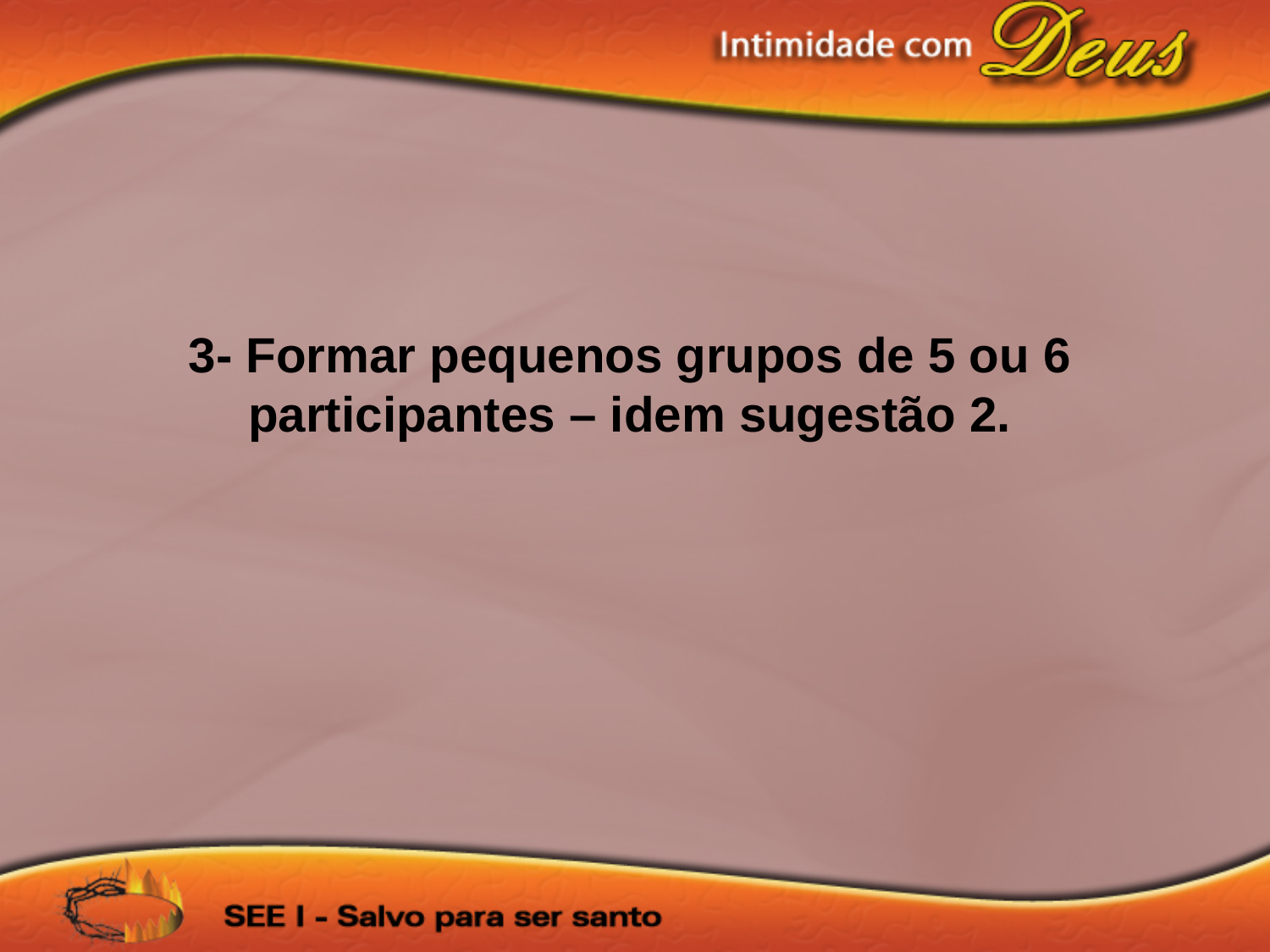

3- Formar pequenos grupos de 5 ou 6 participantes – idem sugestão 2.